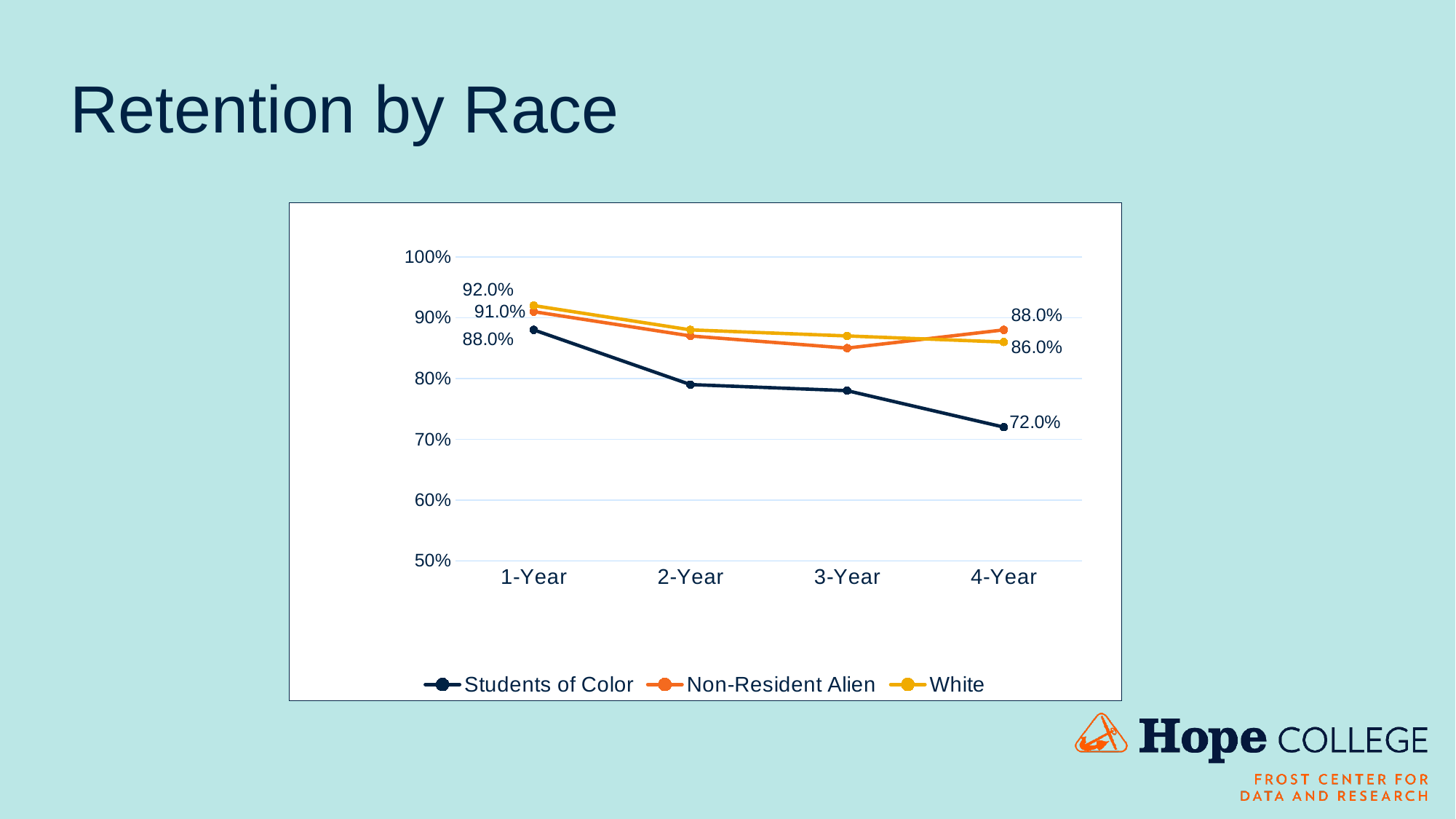

# Retention by Race

### Chart

| Category | Students of Color | Non-Resident Alien | White |
|---|---|---|---|
| 1-Year | 0.88 | 0.91 | 0.92 |
| 2-Year | 0.79 | 0.87 | 0.88 |
| 3-Year | 0.78 | 0.85 | 0.87 |
| 4-Year | 0.72 | 0.88 | 0.86 |